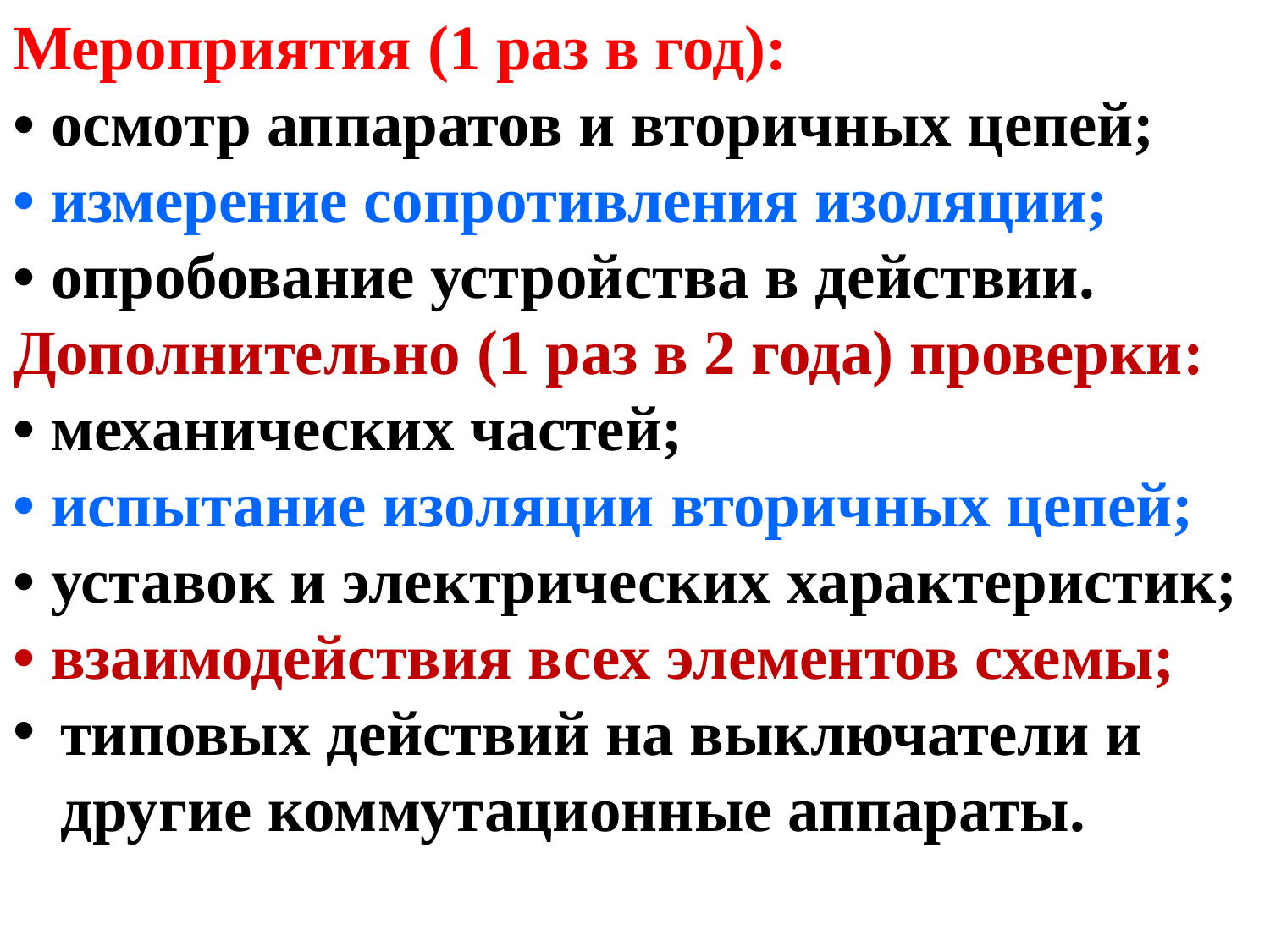

Мероприятия (1 раз в год):
• осмотр аппаратов и вторичных цепей;
• измерение сопротивления изоляции;
• опробование устройства в действии.
Дополнительно (1 раз в 2 года) проверки:
• механических частей;
• испытание изоляции вторичных цепей;
• уставок и электрических характеристик;
• взаимодействия всех элементов схемы;
типовых действий на выключатели и другие коммутационные аппараты.